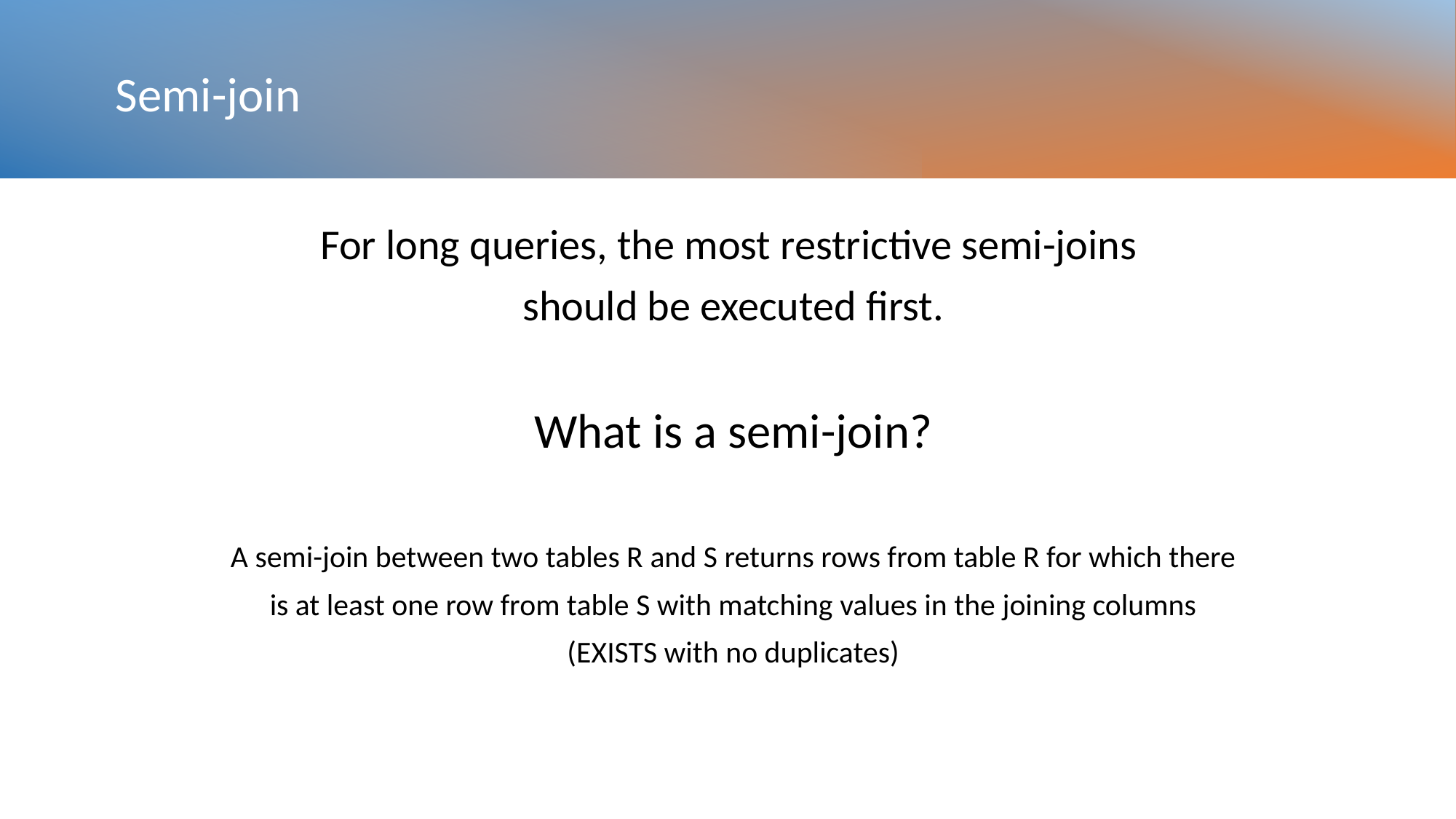

# Semi-join
For long queries, the most restrictive semi-joins
should be executed first.

What is a semi-join?

A semi-join between two tables R and S returns rows from table R for which there
is at least one row from table S with matching values in the joining columns
(EXISTS with no duplicates)